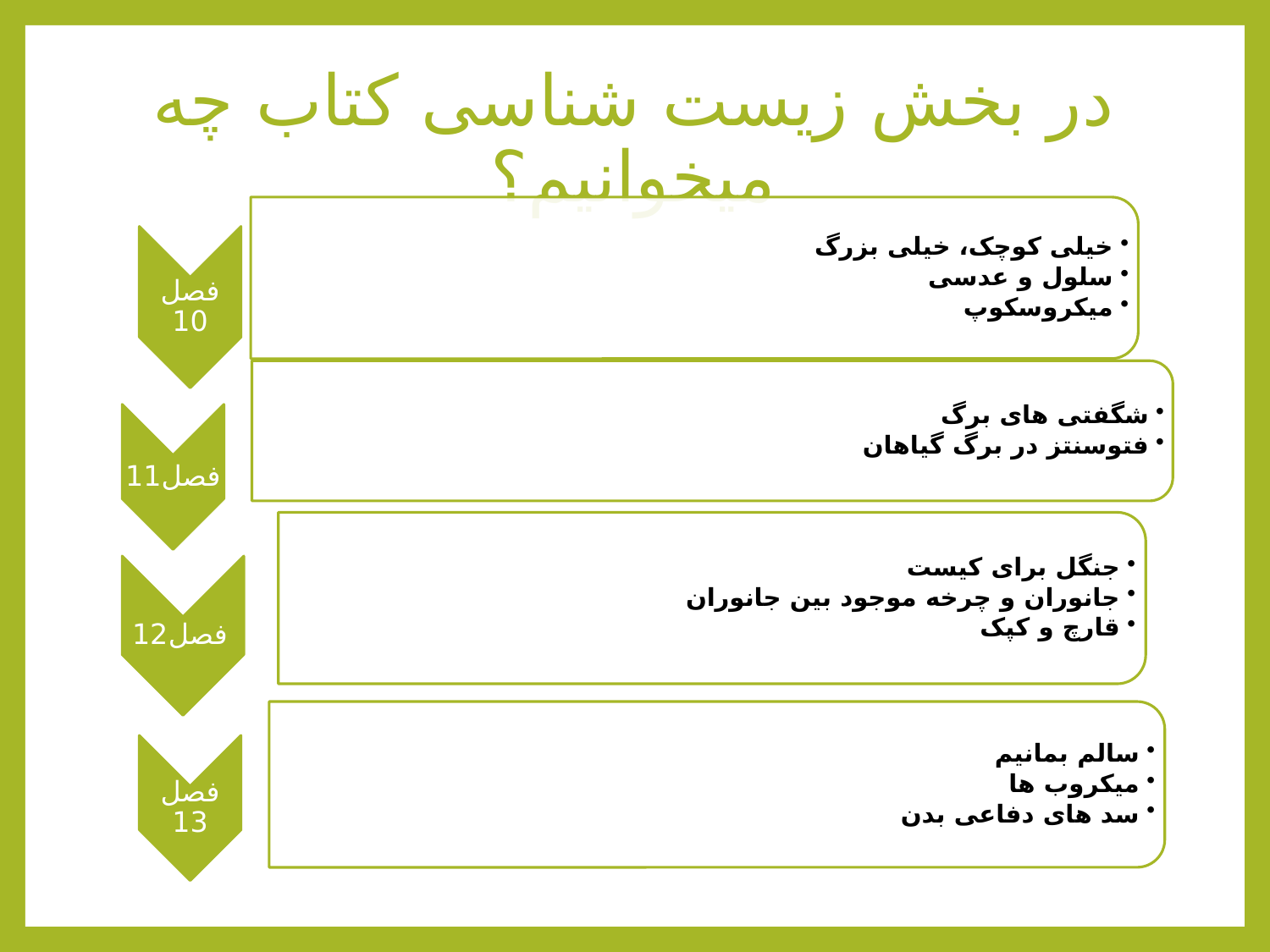

# در بخش زیست شناسی کتاب چه میخوانیم؟
فصل 10
خیلی کوچک، خیلی بزرگ
سلول و عدسی
میکروسکوپ
فصل11
شگفتی های برگ
فتوسنتز در برگ گیاهان
فصل12
جنگل برای کیست
جانوران و چرخه موجود بین جانوران
قارچ و کپک
فصل 13
سالم بمانیم
میکروب ها
سد های دفاعی بدن